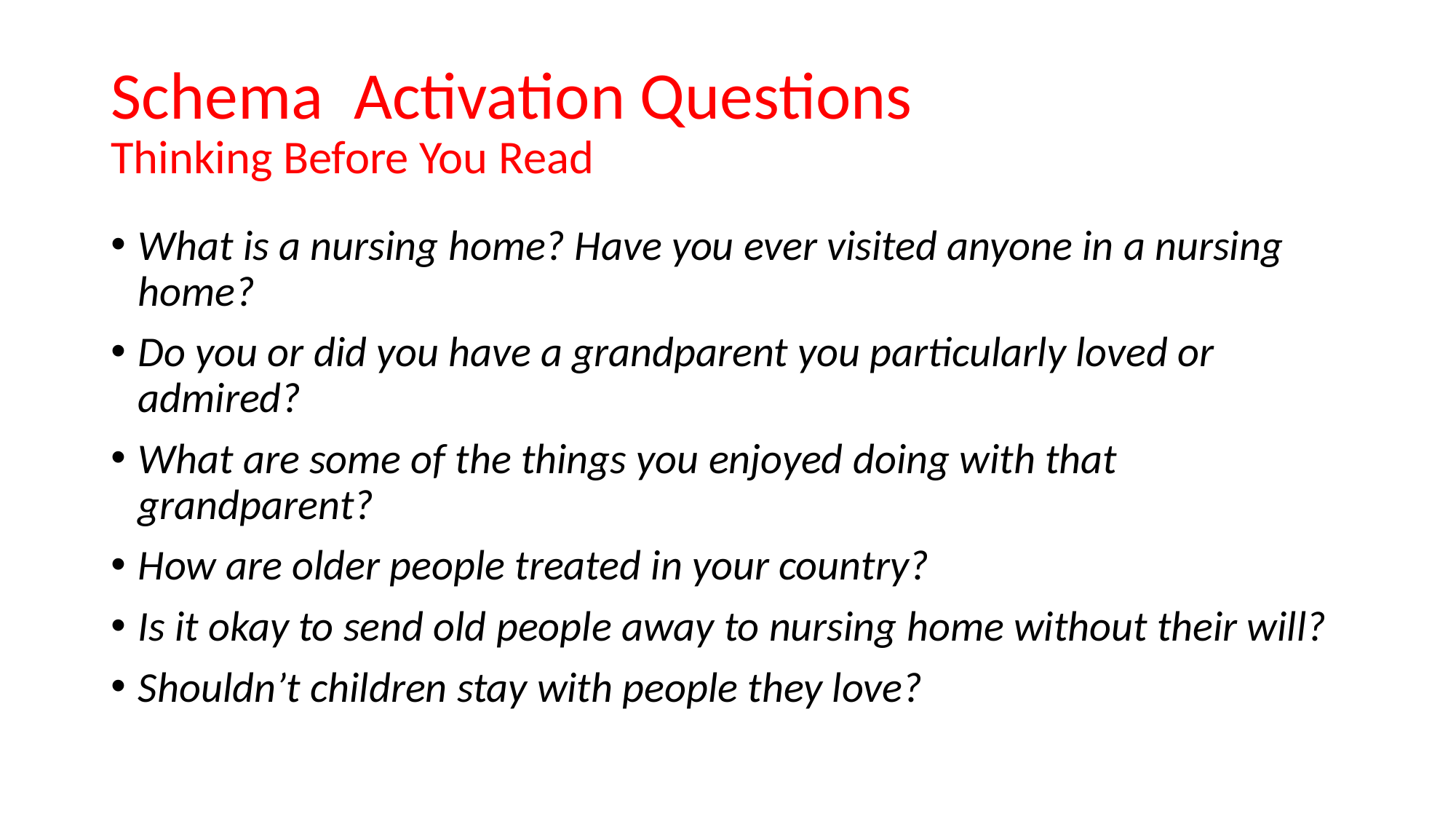

# Schema  Activation Questions Thinking Before You Read
What is a nursing home? Have you ever visited anyone in a nursing home?
Do you or did you have a grandparent you particularly loved or admired?
What are some of the things you enjoyed doing with that grandparent?
How are older people treated in your country?
Is it okay to send old people away to nursing home without their will?
Shouldn’t children stay with people they love?